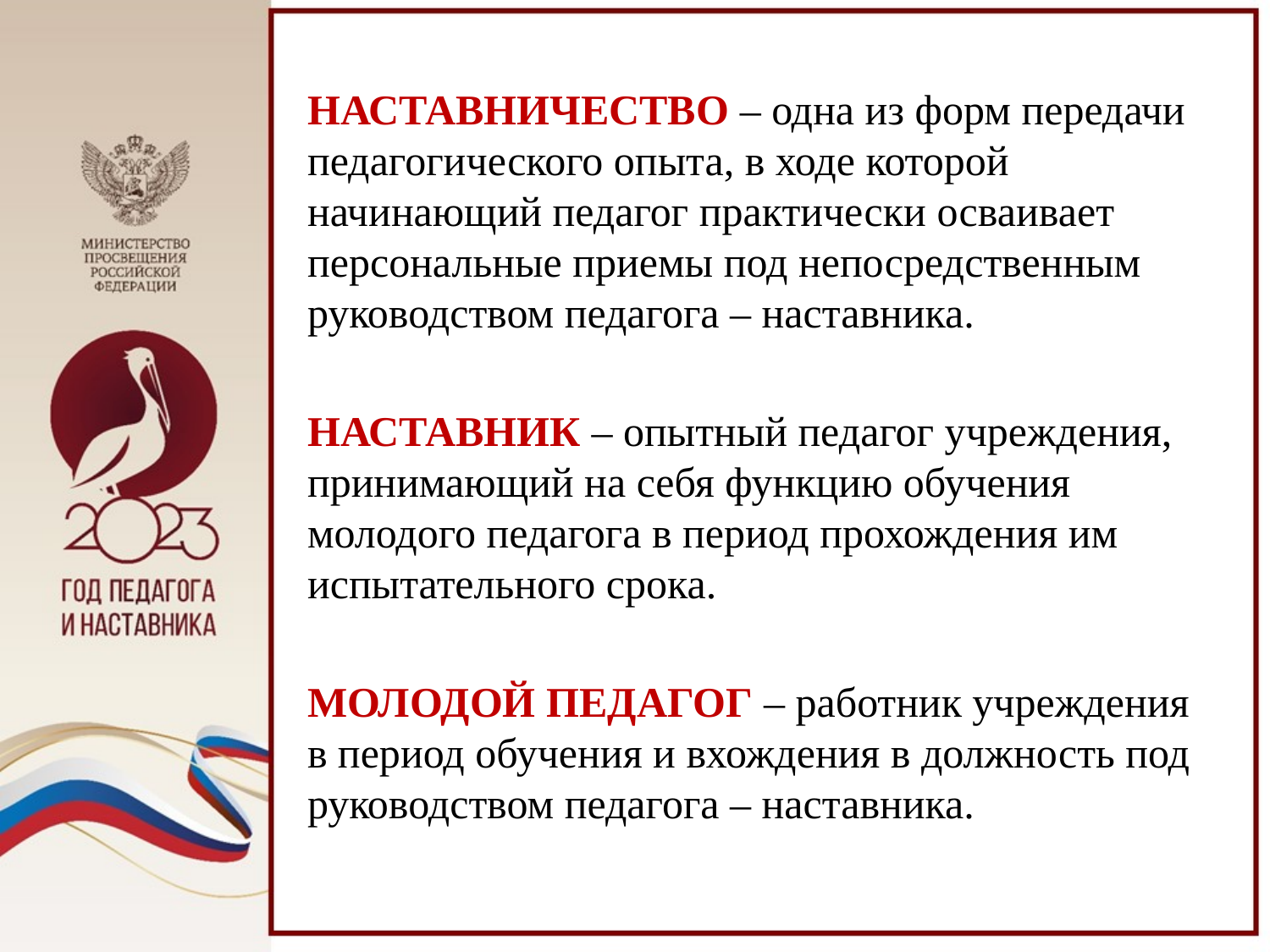

НАСТАВНИЧЕСТВО – одна из форм передачи педагогического опыта, в ходе которой начинающий педагог практически осваивает персональные приемы под непосредственным руководством педагога – наставника.

НАСТАВНИК – опытный педагог учреждения, принимающий на себя функцию обучения молодого педагога в период прохождения им испытательного срока.

МОЛОДОЙ ПЕДАГОГ – работник учреждения в период обучения и вхождения в должность под руководством педагога – наставника.